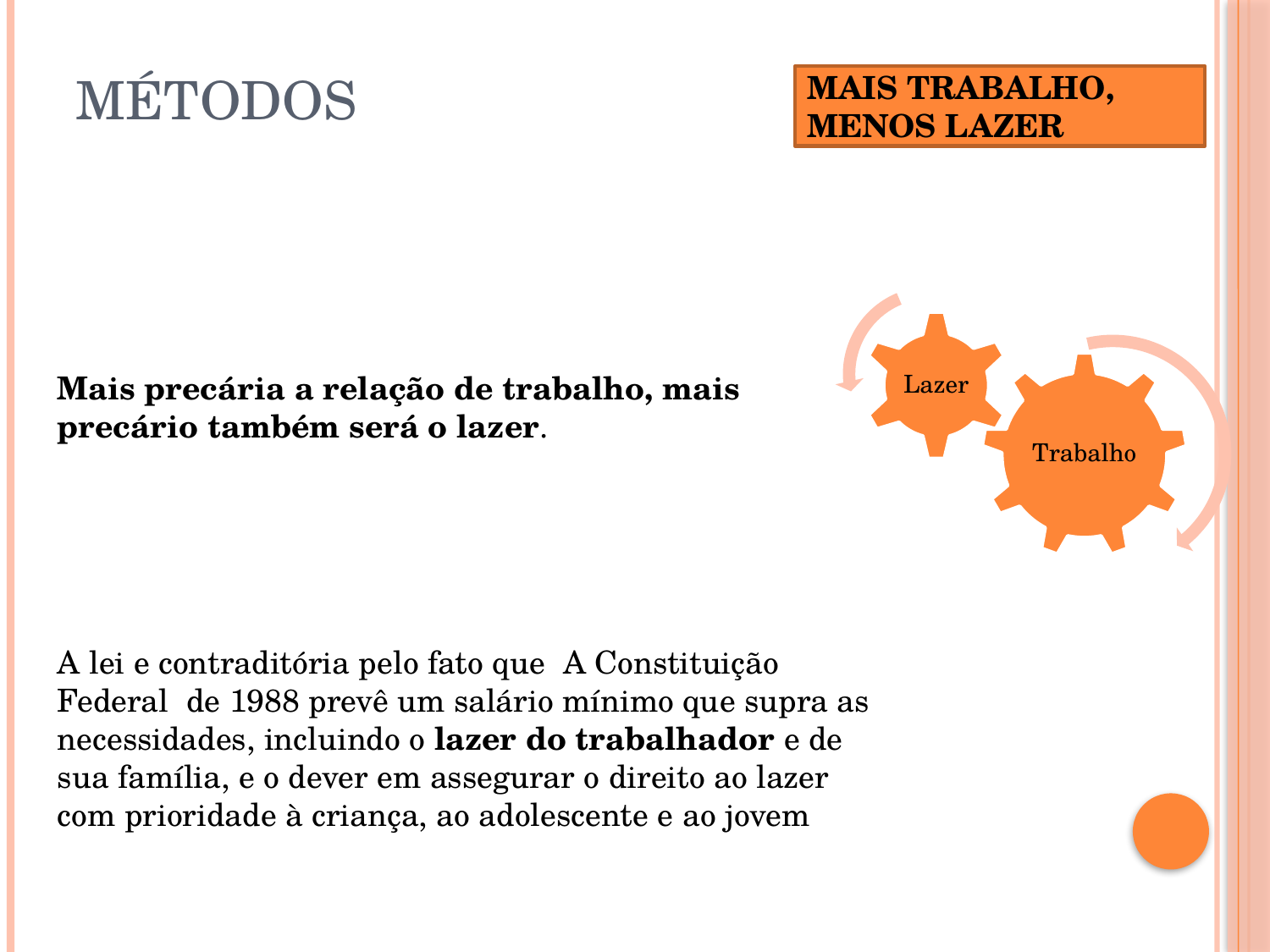

# Métodos
MAIS TRABALHO, MENOS LAZER
Trabalho
Lazer
Mais precária a relação de trabalho, mais precário também será o lazer.

A lei e contraditória pelo fato que  A Constituição  Federal  de 1988 prevê um salário mínimo que supra as necessidades, incluindo o lazer do trabalhador e de sua família, e o dever em assegurar o direito ao lazer com prioridade à criança, ao adolescente e ao jovem